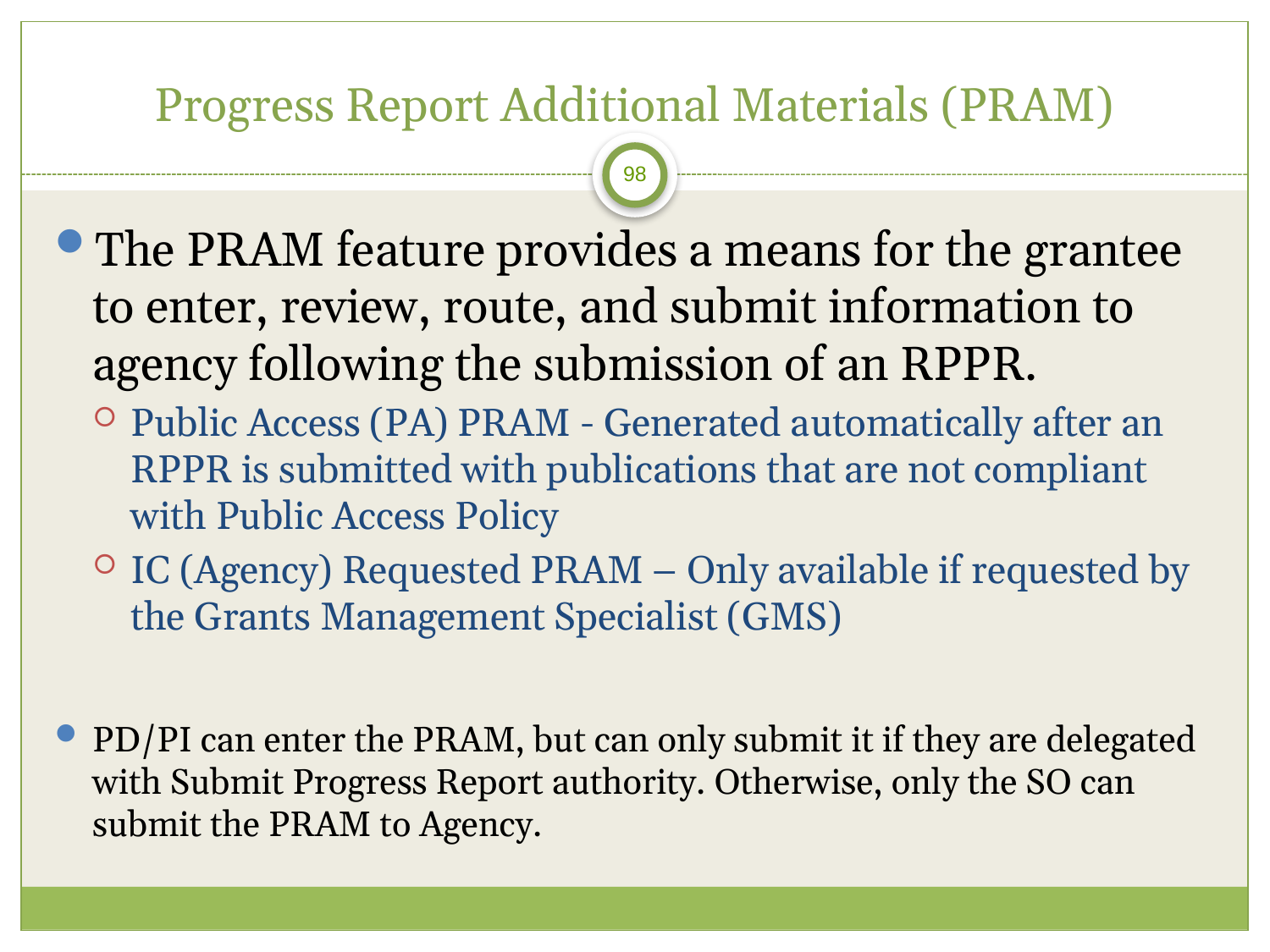

# Progress Report Additional Materials (PRAM)
The PRAM feature provides a means for the grantee to enter, review, route, and submit information to agency following the submission of an RPPR.
Public Access (PA) PRAM - Generated automatically after an RPPR is submitted with publications that are not compliant with Public Access Policy
IC (Agency) Requested PRAM – Only available if requested by the Grants Management Specialist (GMS)

PD/PI can enter the PRAM, but can only submit it if they are delegated with Submit Progress Report authority. Otherwise, only the SO can submit the PRAM to Agency.